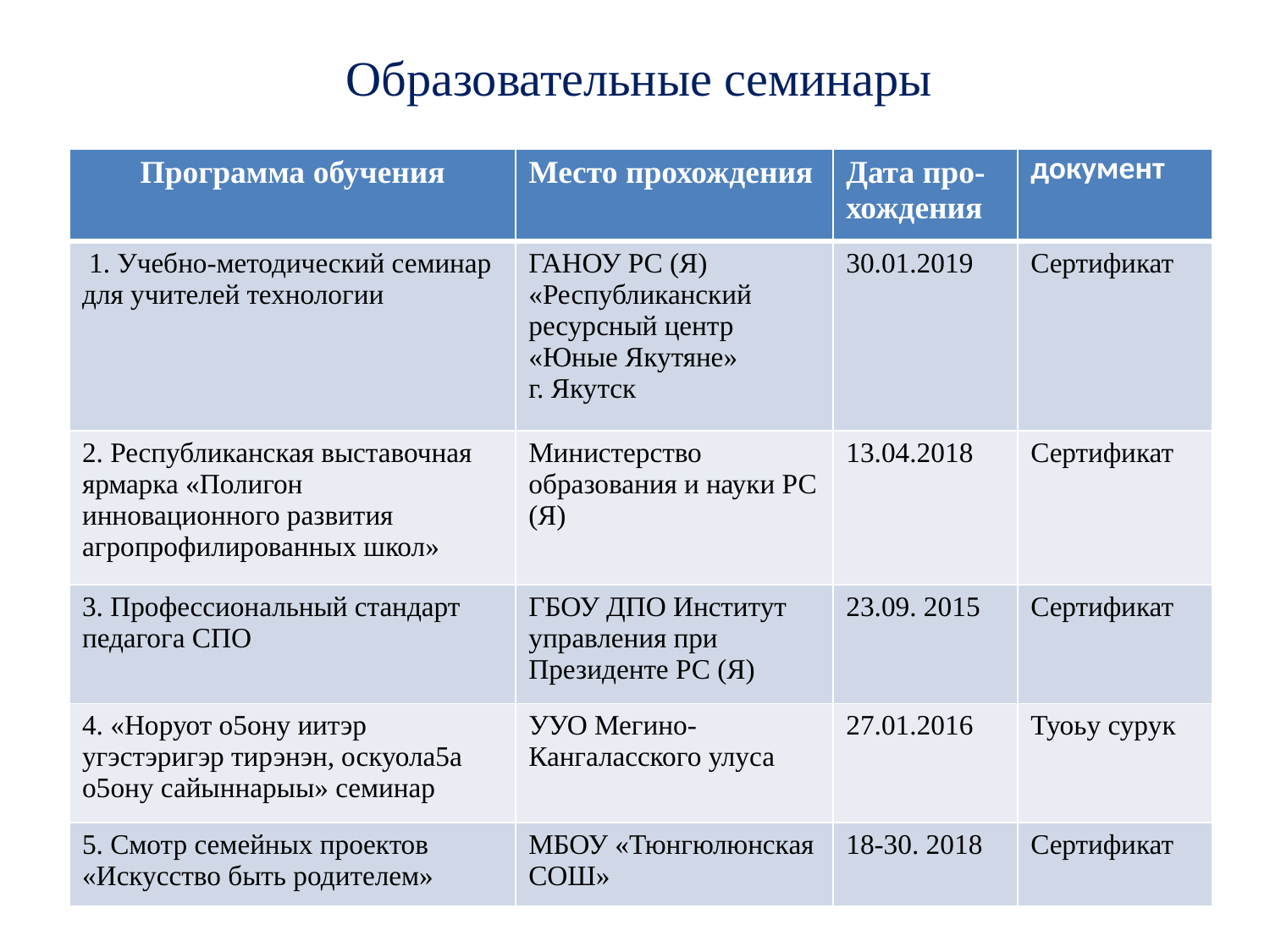

# Образовательные семинары
| Программа обучения | Место прохождения | Дата про- хождения | документ |
| --- | --- | --- | --- |
| 1. Учебно-методический семинар для учителей технологии | ГАНОУ РС (Я) «Республиканский ресурсный центр «Юные Якутяне» г. Якутск | 30.01.2019 | Сертификат |
| 2. Республиканская выставочная ярмарка «Полигон инновационного развития агропрофилированных школ» | Министерство образования и науки РС (Я) | 13.04.2018 | Сертификат |
| 3. Профессиональный стандарт педагога СПО | ГБОУ ДПО Институт управления при Президенте РС (Я) | 23.09. 2015 | Сертификат |
| 4. «Норуот о5ону иитэр угэстэригэр тирэнэн, оскуола5а о5ону сайыннарыы» семинар | УУО Мегино-Кангаласского улуса | 27.01.2016 | Туоьу сурук |
| 5. Смотр семейных проектов «Искусство быть родителем» | МБОУ «Тюнгюлюнская СОШ» | 18-30. 2018 | Сертификат |